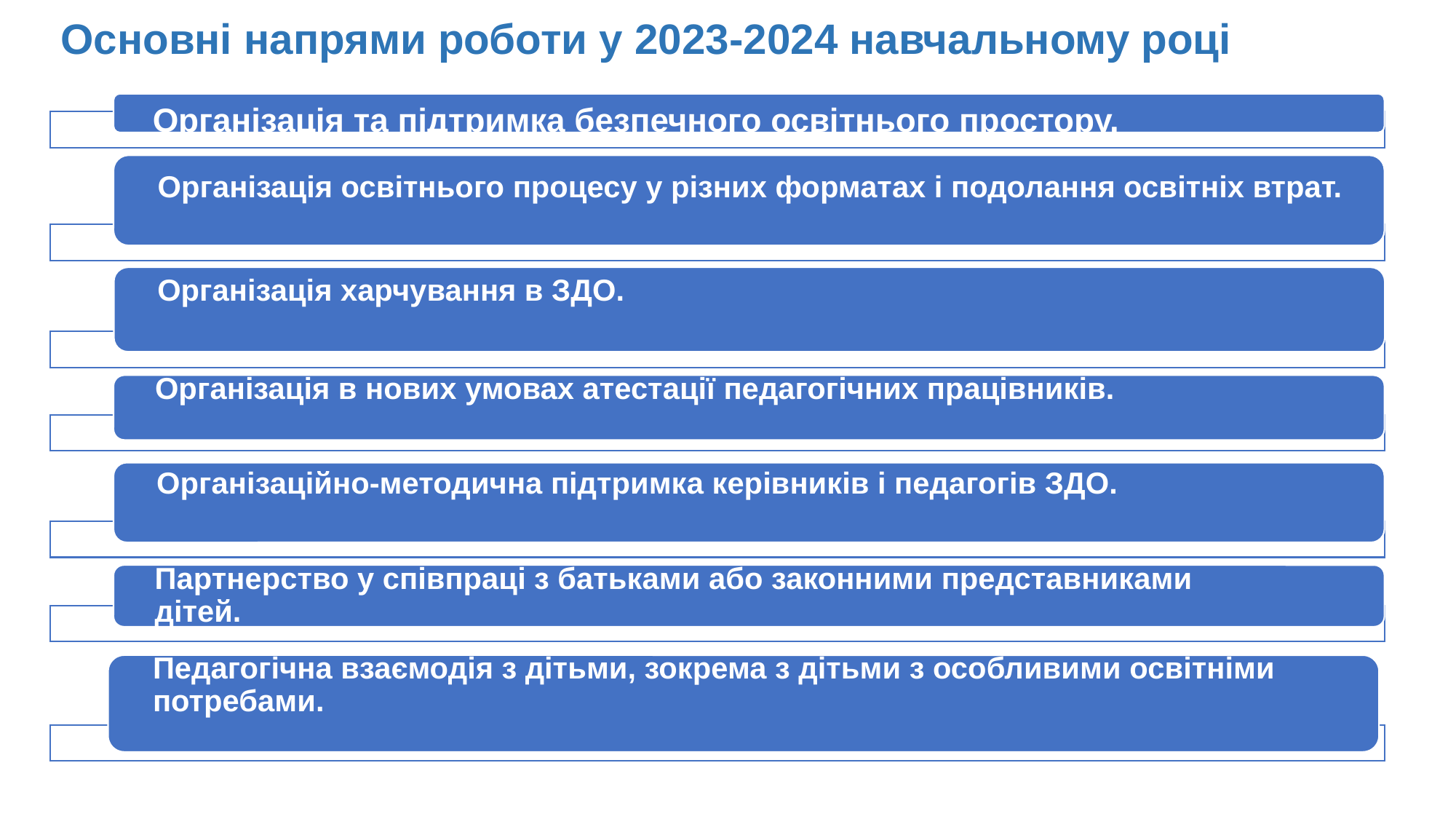

Основні напрями роботи у 2023-2024 навчальному році

Організація та підтримка безпечного освітнього простору.
Організація освітнього процесу у різних форматах і подолання освітніх втрат.
Організація харчування в ЗДО.
Організація в нових умовах атестації педагогічних працівників.
Організаційно-методична підтримка керівників і педагогів ЗДО.
Партнерство у співпраці з батьками або законними представниками
дітей.
Педагогічна взаємодія з дітьми, зокрема з дітьми з особливими освітніми потребами.